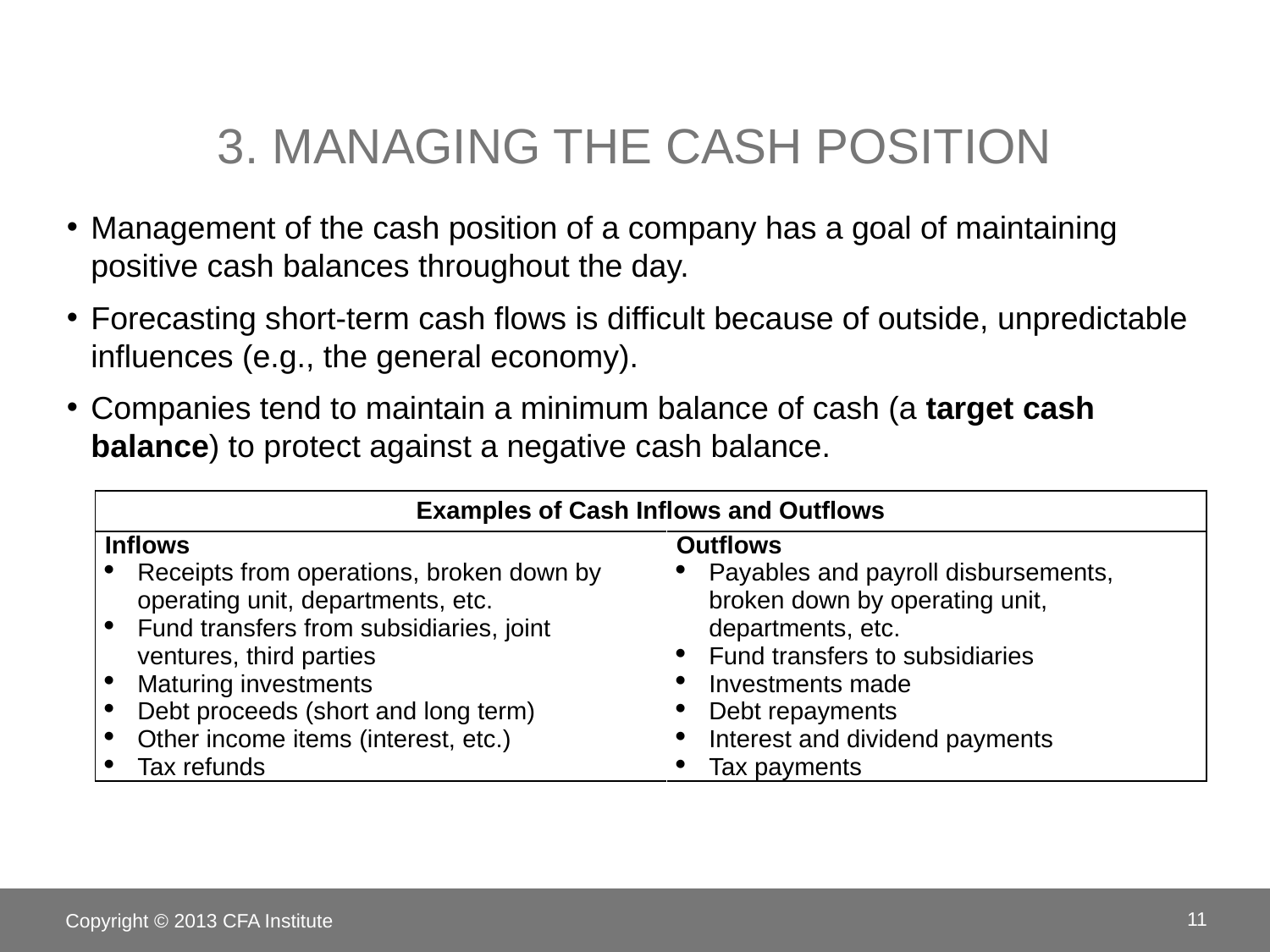

# 3. Managing the Cash Position
Management of the cash position of a company has a goal of maintaining positive cash balances throughout the day.
Forecasting short-term cash flows is difficult because of outside, unpredictable influences (e.g., the general economy).
Companies tend to maintain a minimum balance of cash (a target cash balance) to protect against a negative cash balance.

| Examples of Cash Inflows and Outflows |  |
| --- | --- |
| Inflows Receipts from operations, broken down by operating unit, departments, etc. Fund transfers from subsidiaries, joint ventures, third parties Maturing investments Debt proceeds (short and long term) Other income items (interest, etc.) Tax refunds | Outflows Payables and payroll disbursements, broken down by operating unit, departments, etc. Fund transfers to subsidiaries Investments made Debt repayments Interest and dividend payments Tax payments |
Copyright © 2013 CFA Institute
11